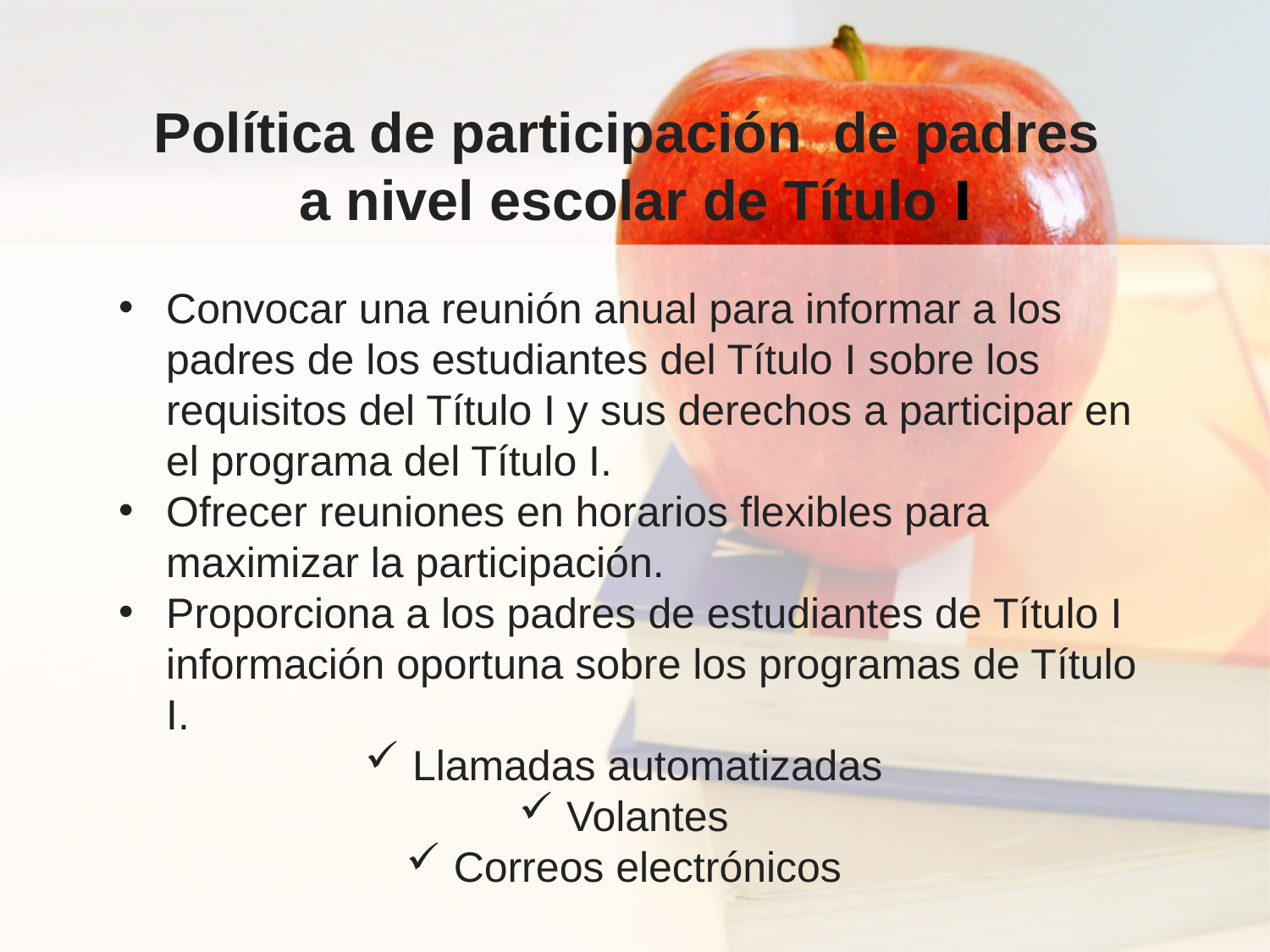

# Política de participación  de padres a nivel escolar de Título I
Convocar una reunión anual para informar a los padres de los estudiantes del Título I sobre los requisitos del Título I y sus derechos a participar en el programa del Título I.
Ofrecer reuniones en horarios flexibles para maximizar la participación.
Proporciona a los padres de estudiantes de Título I información oportuna sobre los programas de Título I.
Llamadas automatizadas
Volantes
Correos electrónicos